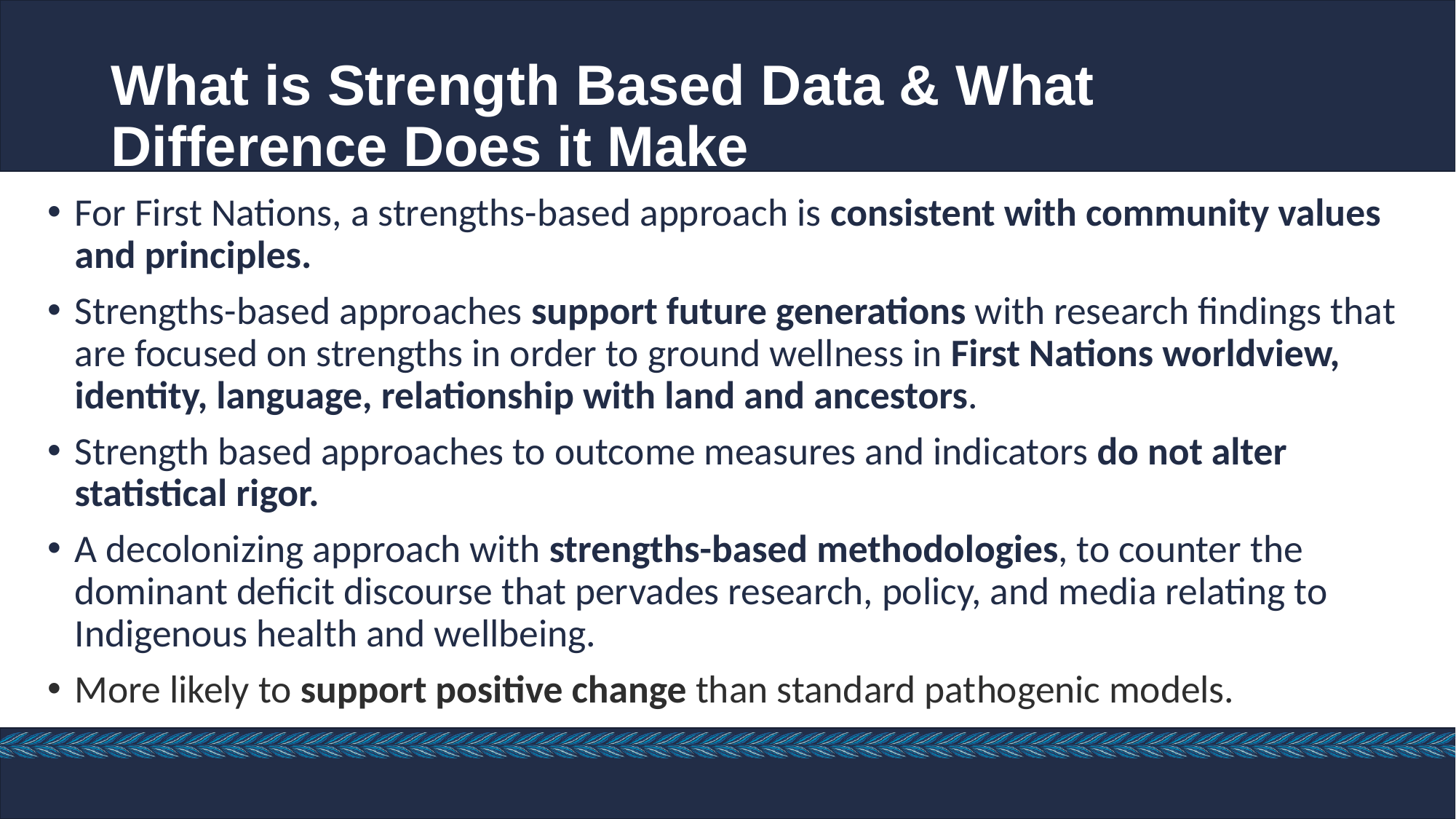

# What is Strength Based Data & What Difference Does it Make
For First Nations, a strengths-based approach is consistent with community values and principles.
Strengths-based approaches support future generations with research findings that are focused on strengths in order to ground wellness in First Nations worldview, identity, language, relationship with land and ancestors.
Strength based approaches to outcome measures and indicators do not alter statistical rigor.
A decolonizing approach with strengths-based methodologies, to counter the dominant deficit discourse that pervades research, policy, and media relating to Indigenous health and wellbeing.
More likely to support positive change than standard pathogenic models.